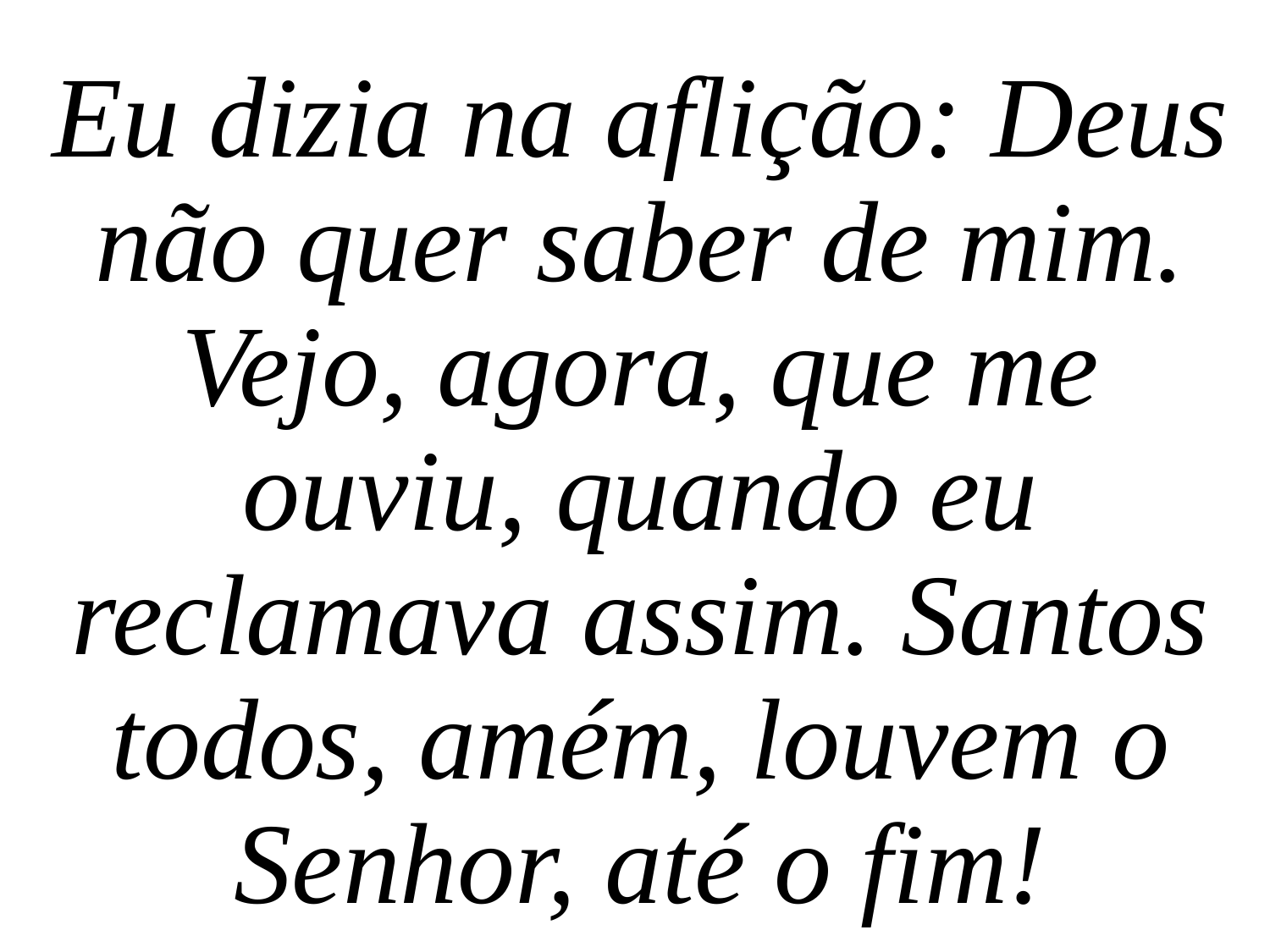

Eu dizia na aflição: Deus não quer saber de mim. Vejo, agora, que me ouviu, quando eu reclamava assim. Santos todos, amém, louvem o Senhor, até o fim!